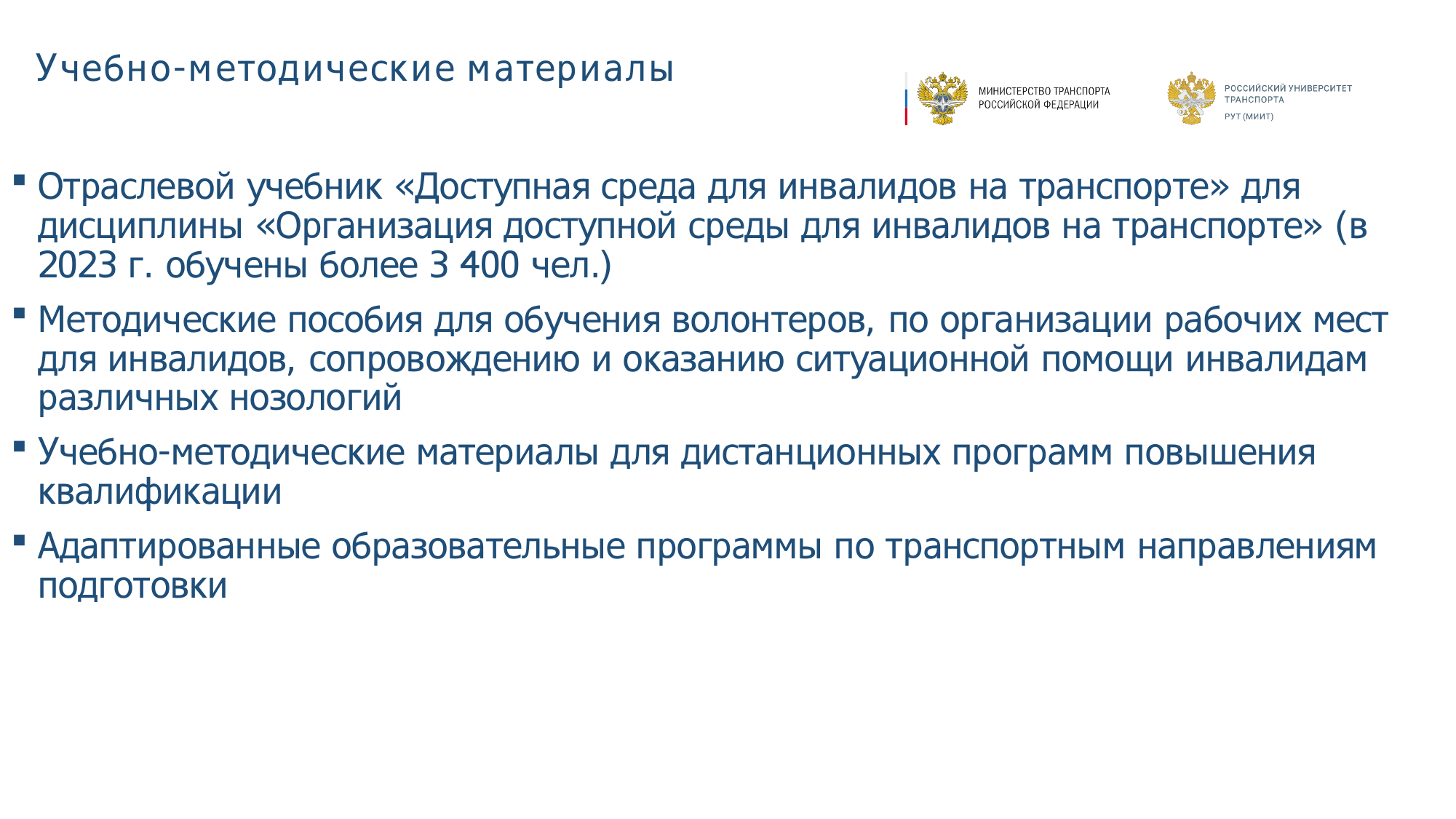

# Учебно-методические материалы
Отраслевой учебник «Доступная среда для инвалидов на транспорте» для дисциплины «Организация доступной среды для инвалидов на транспорте» (в 2023 г. обучены более 3 400 чел.)
Методические пособия для обучения волонтеров, по организации рабочих мест для инвалидов, сопровождению и оказанию ситуационной помощи инвалидам различных нозологий
Учебно-методические материалы для дистанционных программ повышения квалификации
Адаптированные образовательные программы по транспортным направлениям подготовки